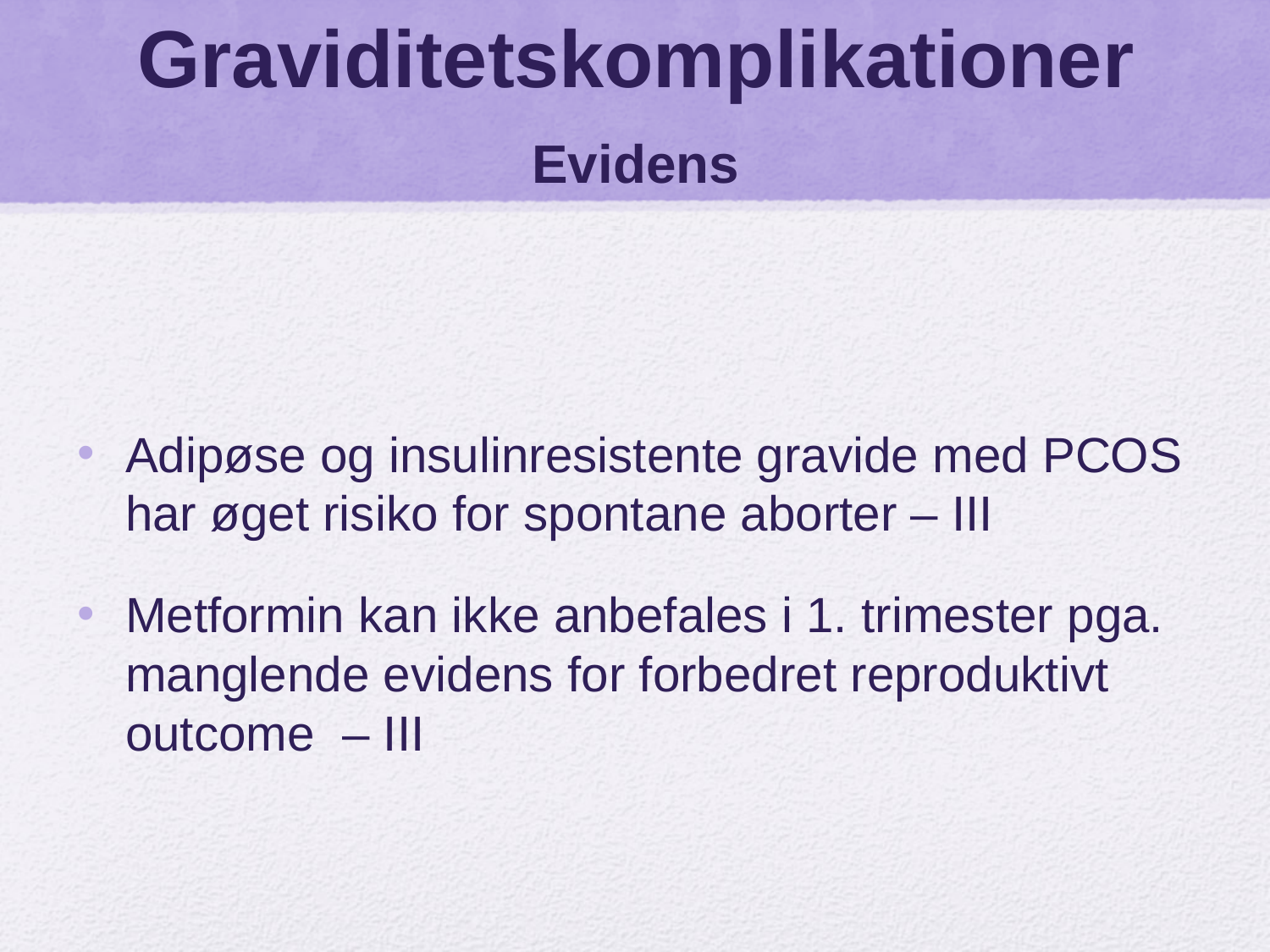

# Graviditetskomplikationer Evidens

Adipøse og insulinresistente gravide med PCOS har øget risiko for spontane aborter – III
Metformin kan ikke anbefales i 1. trimester pga. manglende evidens for forbedret reproduktivt outcome  – III